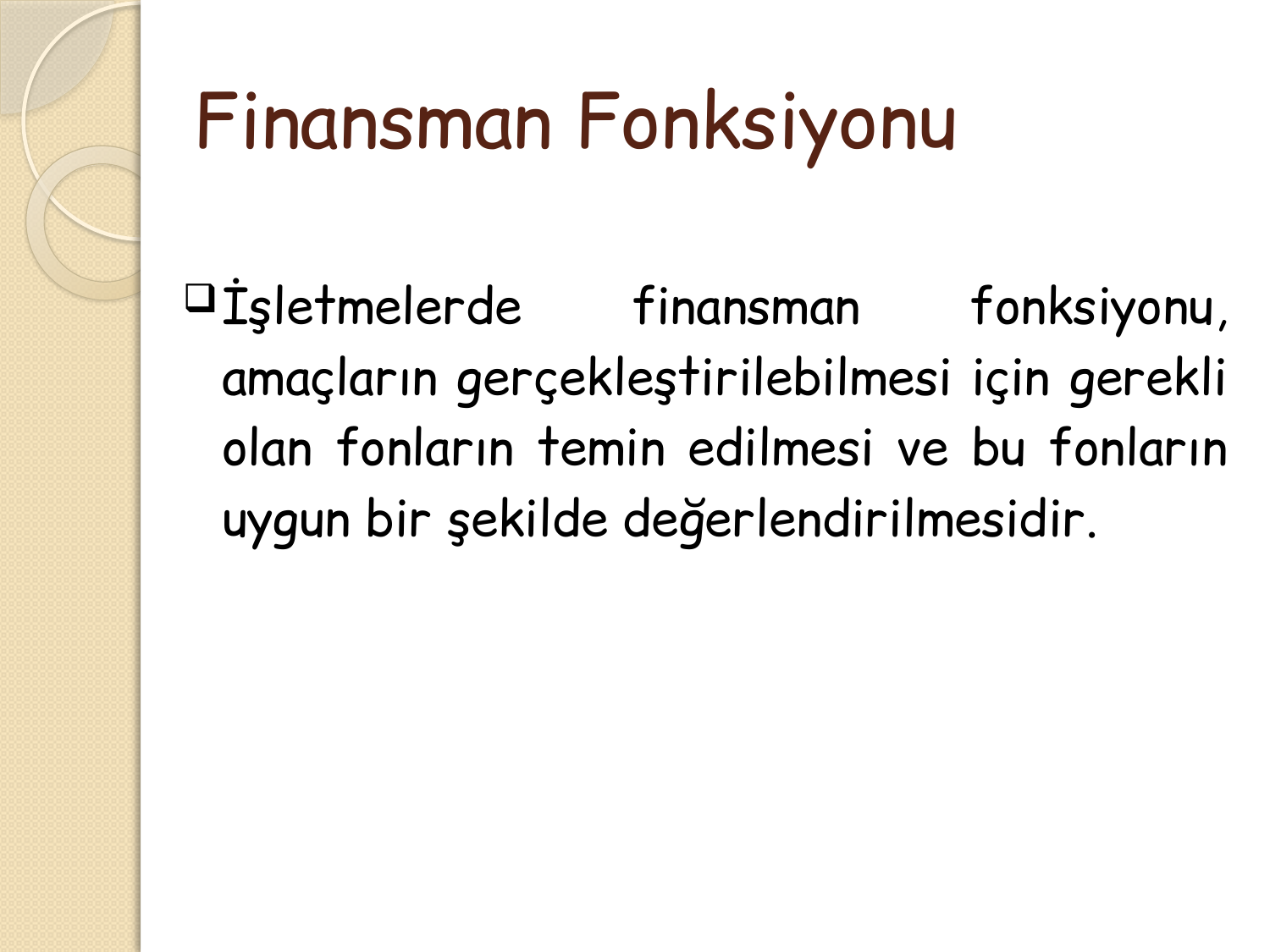

# Finansman Fonksiyonu
İşletmelerde finansman fonksiyonu, amaçların gerçekleştirilebilmesi için gerekli olan fonların temin edilmesi ve bu fonların uygun bir şekilde değerlendirilmesidir.